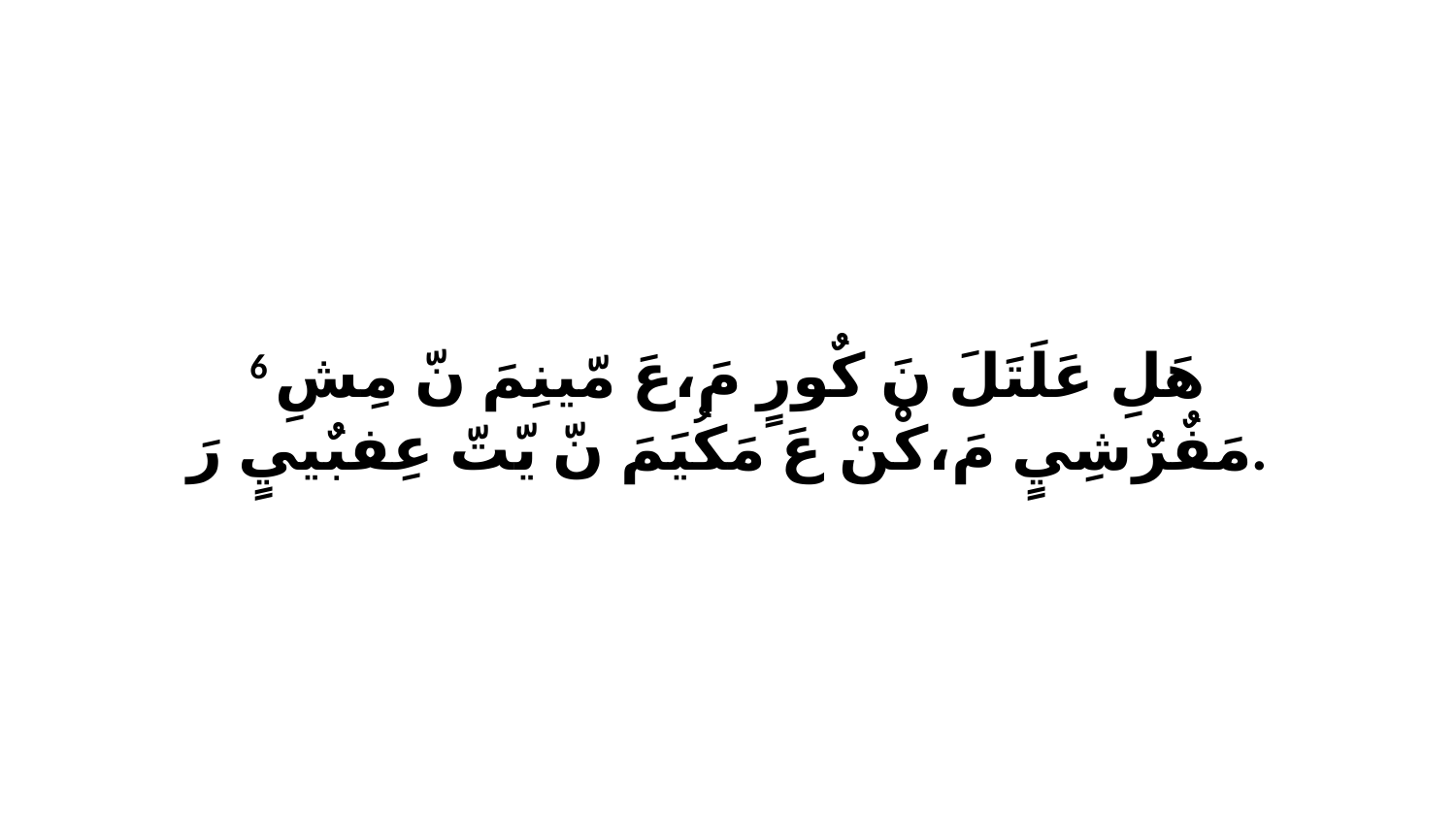

6 هَلِ عَلَتَلَ نَ كٌورٍ مَ،عَ مّينِمَ نّ مِشِ مَفٌرٌشِيٍ مَ،كْنْ عَ مَكُيَمَ نّ يّتّ عِفبٌييٍ رَ.